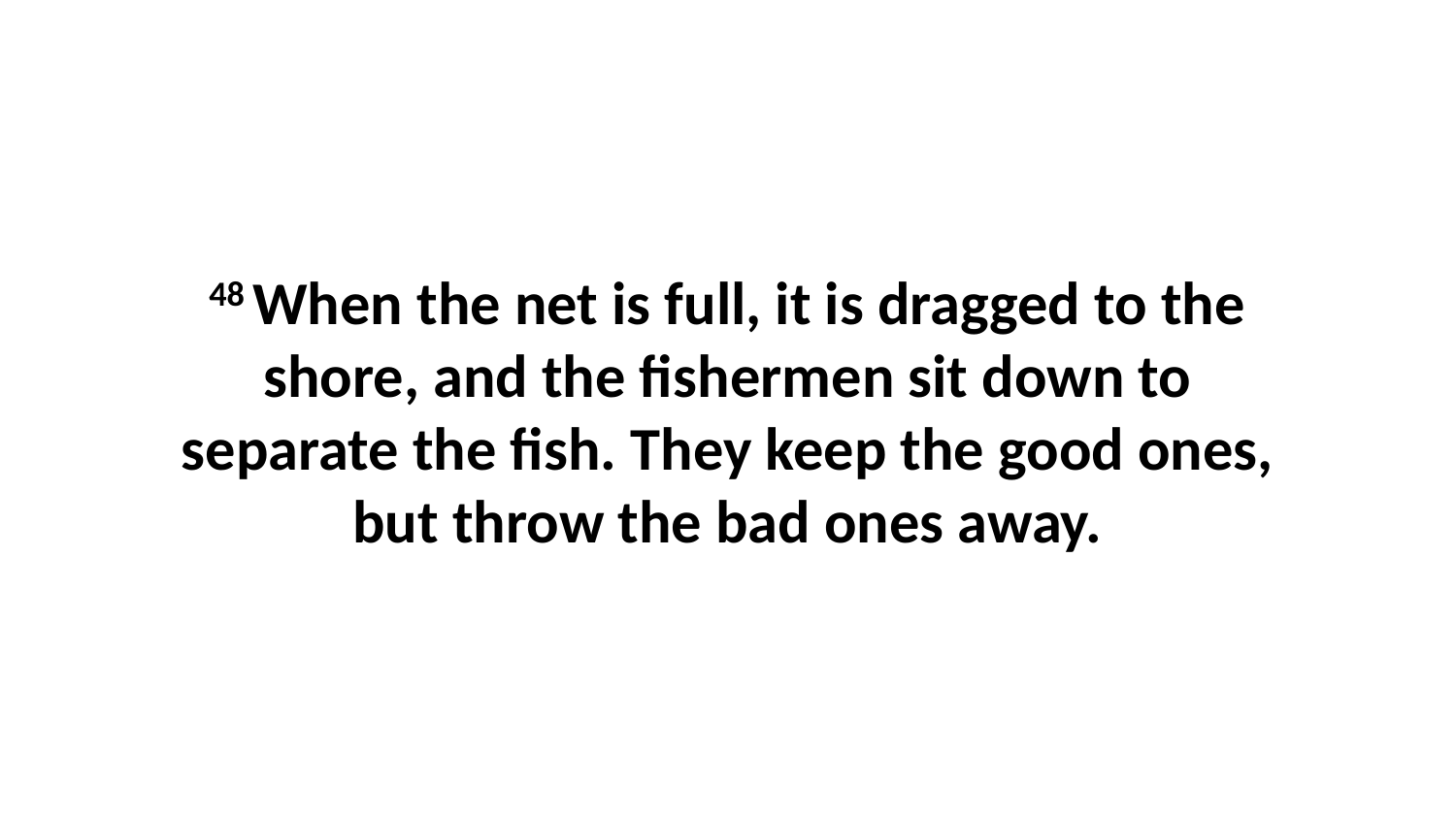

48 When the net is full, it is dragged to the shore, and the fishermen sit down to separate the fish. They keep the good ones, but throw the bad ones away.